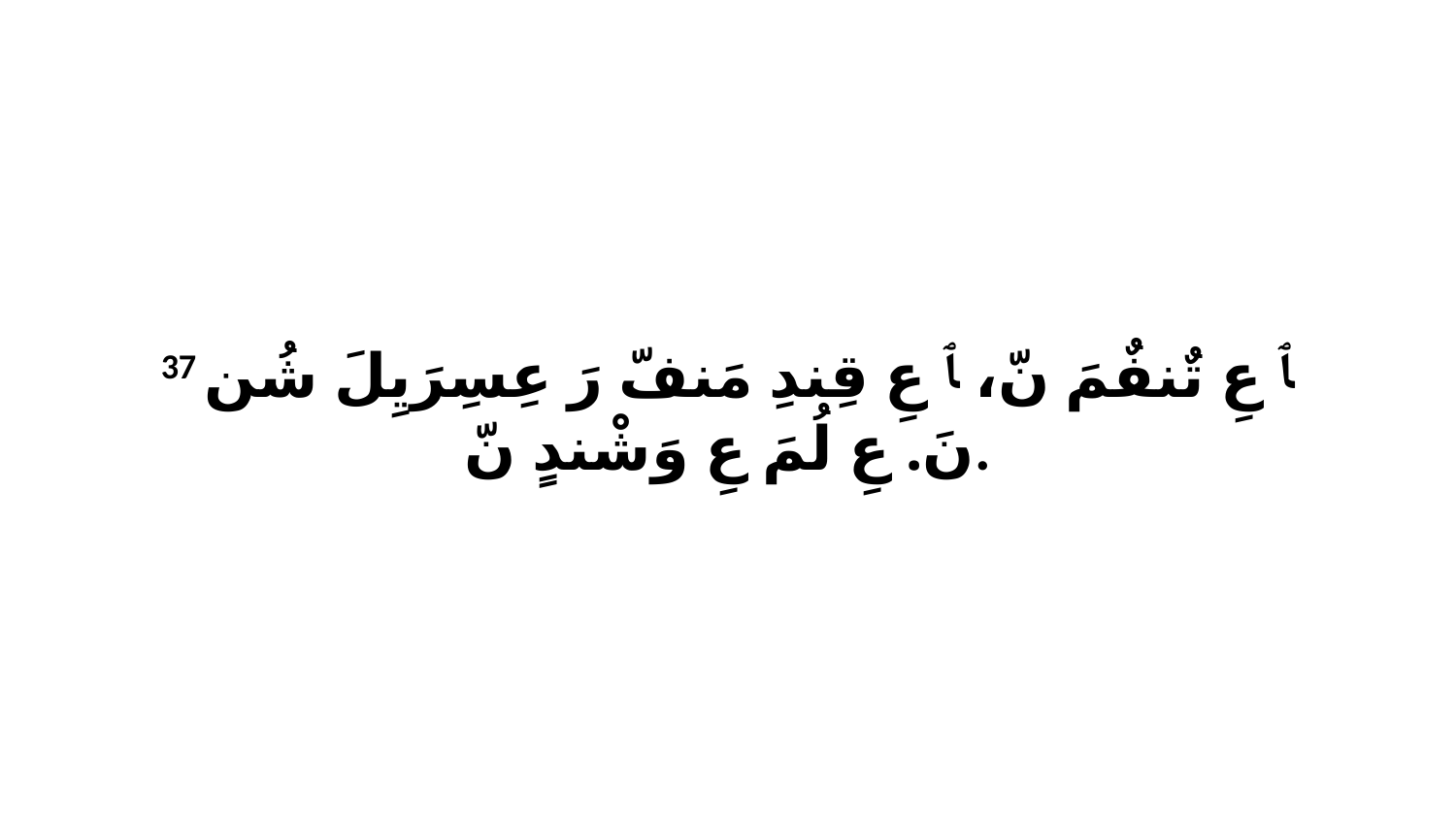

37 ﭑ عِ تٌنفٌمَ نّ، ﭑ عِ قِندِ مَنفّ رَ عِسِرَيِلَ شُن نَ. عِ لُمَ عِ وَشْندٍ نّ.